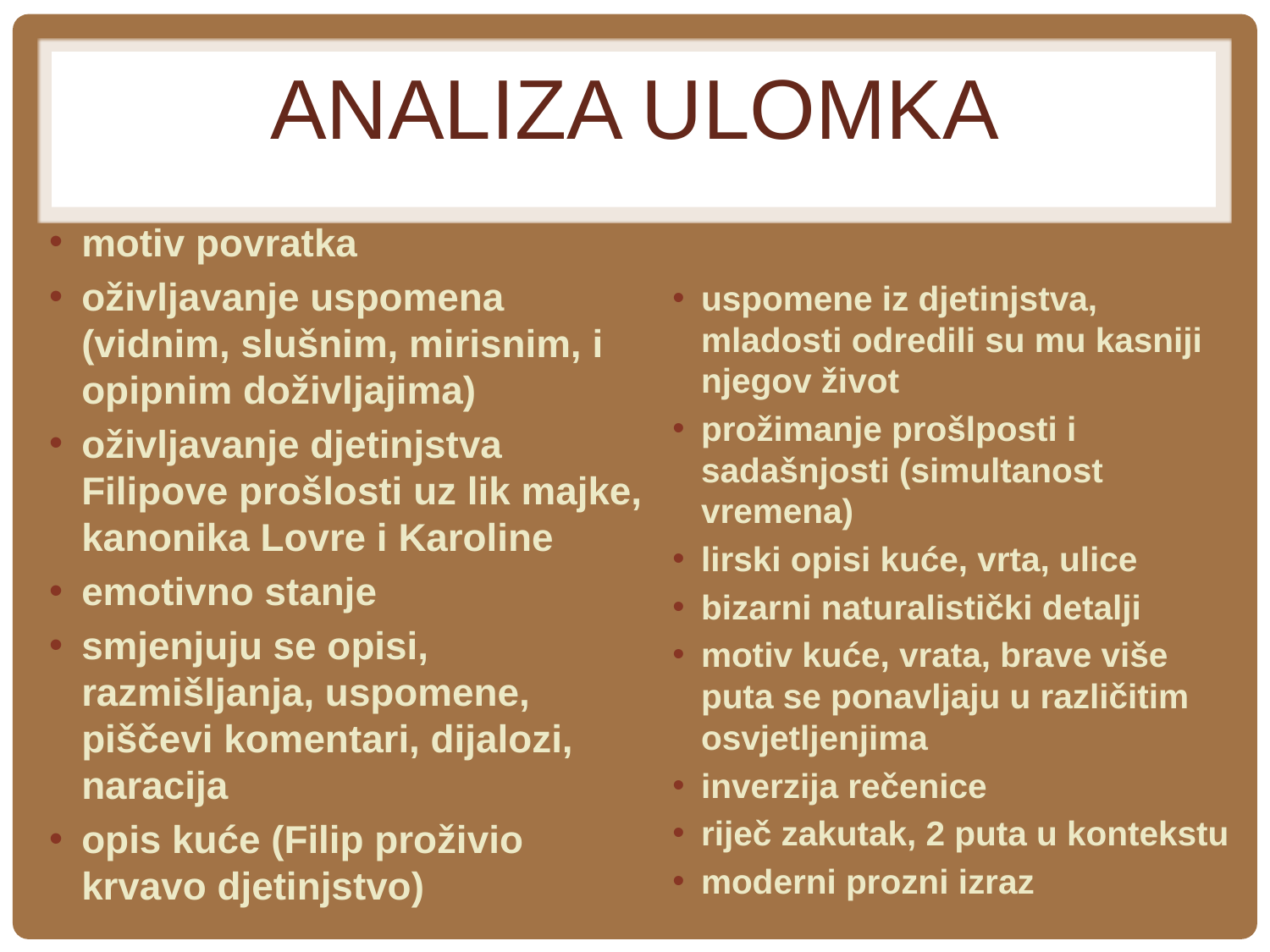

# Analiza ulomka
motiv povratka
oživljavanje uspomena (vidnim, slušnim, mirisnim, i opipnim doživljajima)
oživljavanje djetinjstva  Filipove prošlosti uz lik majke, kanonika Lovre i Karoline
emotivno stanje
smjenjuju se opisi, razmišljanja, uspomene, piščevi komentari, dijalozi, naracija
opis kuće (Filip proživio krvavo djetinjstvo)

uspomene iz djetinjstva, mladosti odredili su mu kasniji njegov život
prožimanje prošlposti i sadašnjosti (simultanost vremena)
lirski opisi kuće, vrta, ulice
bizarni naturalistički detalji
motiv kuće, vrata, brave više puta se ponavljaju u različitim osvjetljenjima
inverzija rečenice
riječ zakutak, 2 puta u kontekstu
moderni prozni izraz